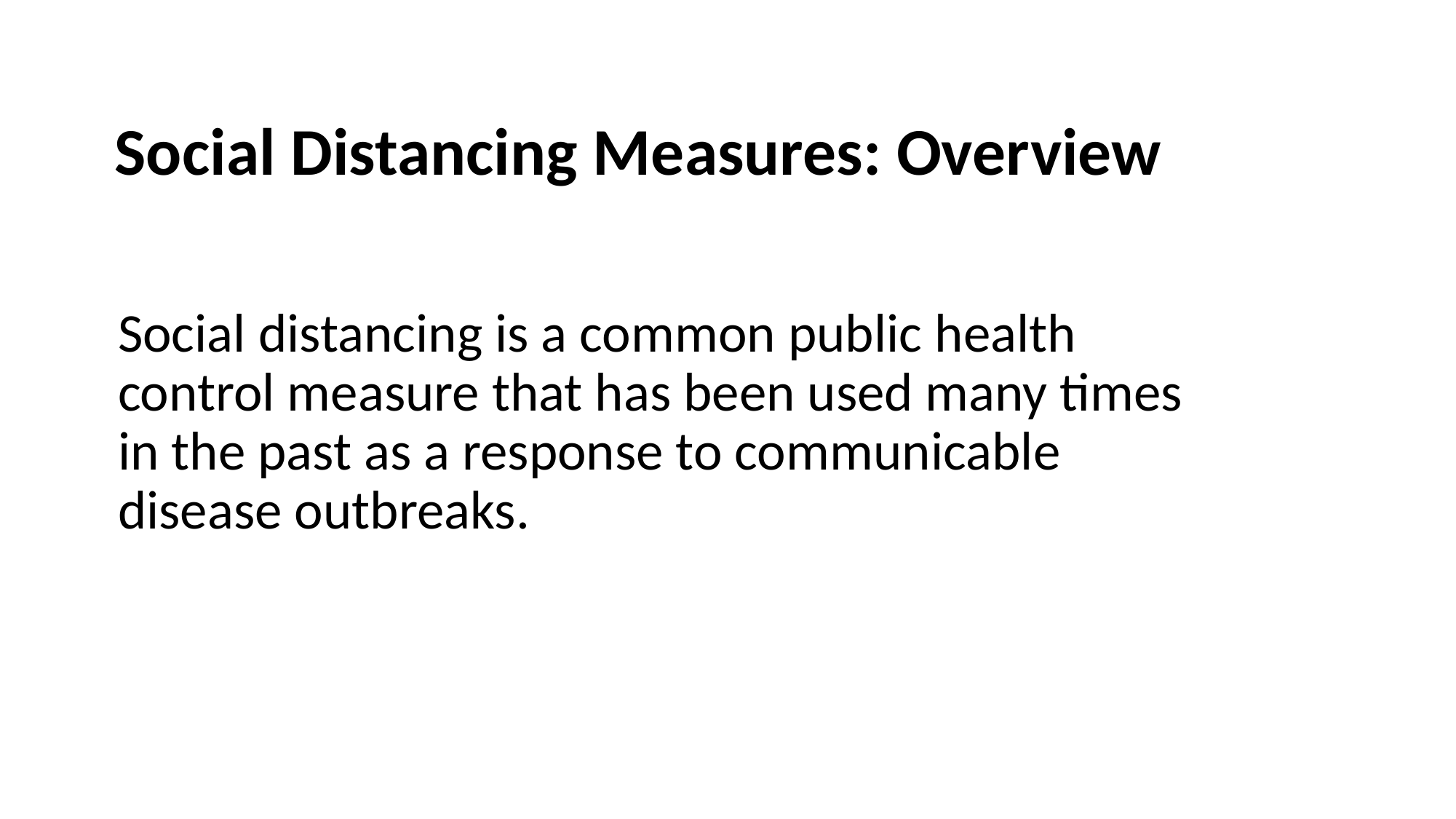

# Social Distancing Measures: Overview
Social distancing is a common public health control measure that has been used many times in the past as a response to communicable disease outbreaks.